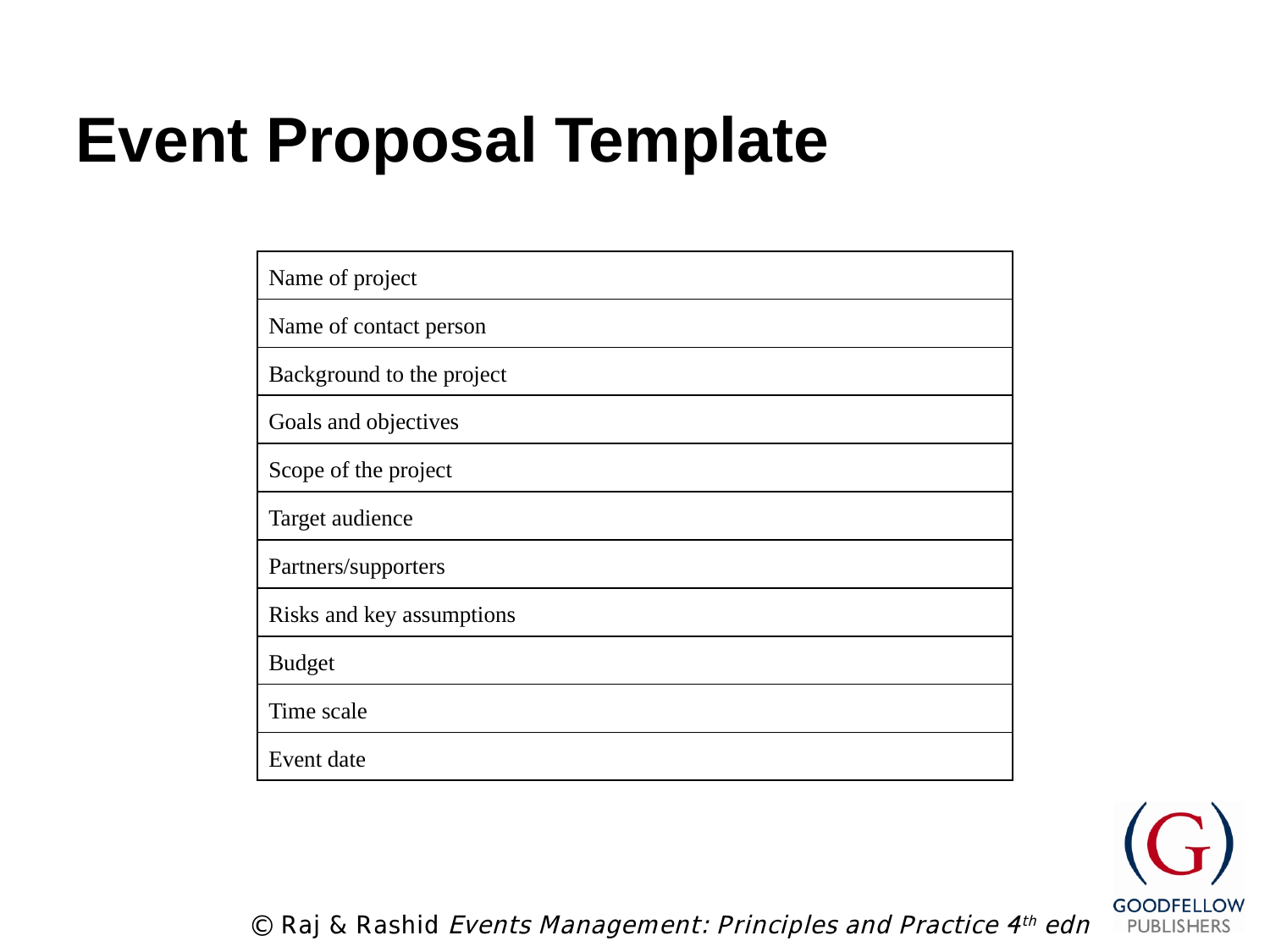

# Event Proposal Template
| Name of project |
| --- |
| Name of contact person |
| Background to the project |
| Goals and objectives |
| Scope of the project |
| Target audience |
| Partners/supporters |
| Risks and key assumptions |
| Budget |
| Time scale |
| Event date |